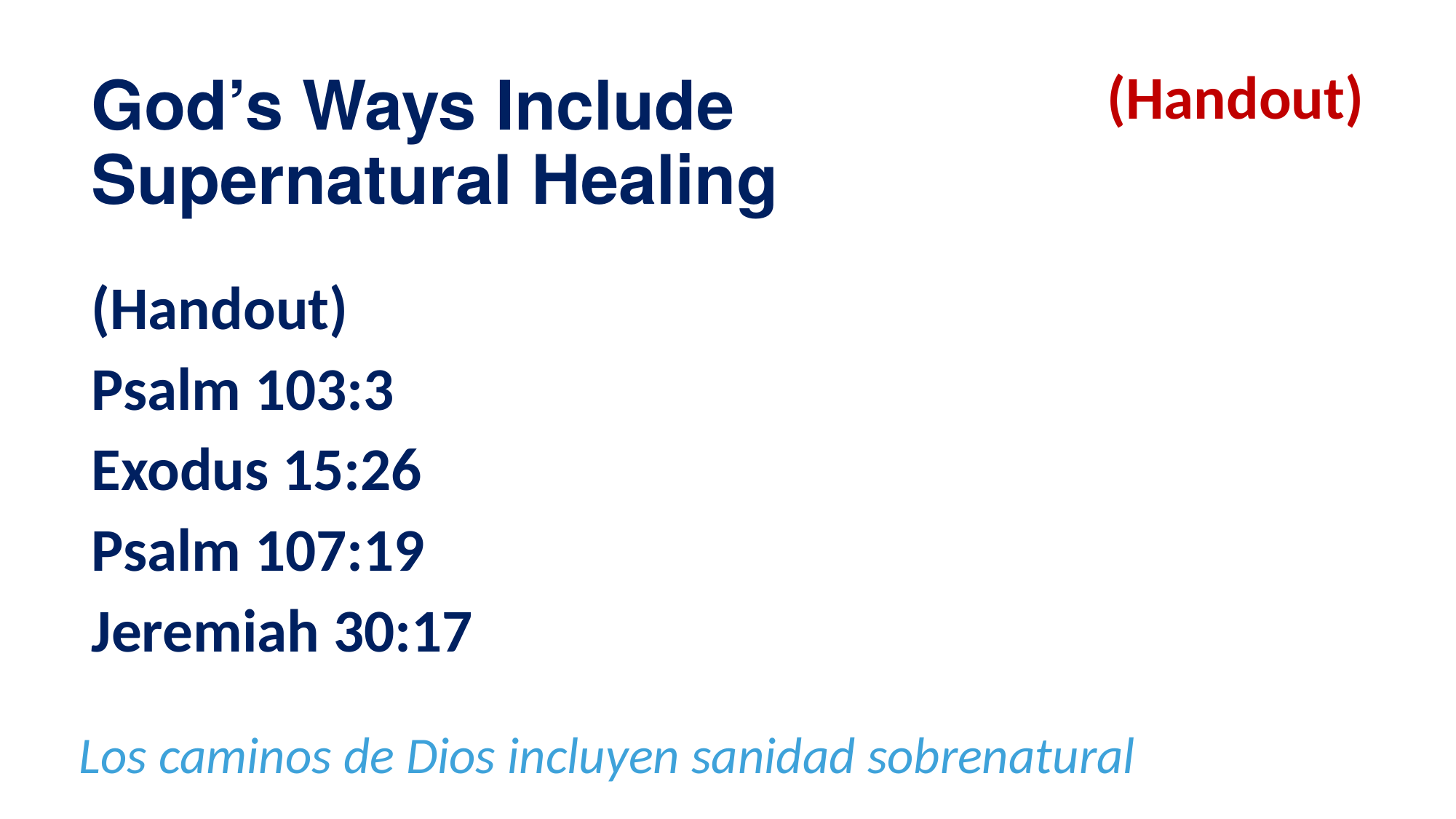

(Handout)

# God’s Ways Include Supernatural Healing
(Handout)
Psalm 103:3
Exodus 15:26
Psalm 107:19
Jeremiah 30:17

Los caminos de Dios incluyen sanidad sobrenatural